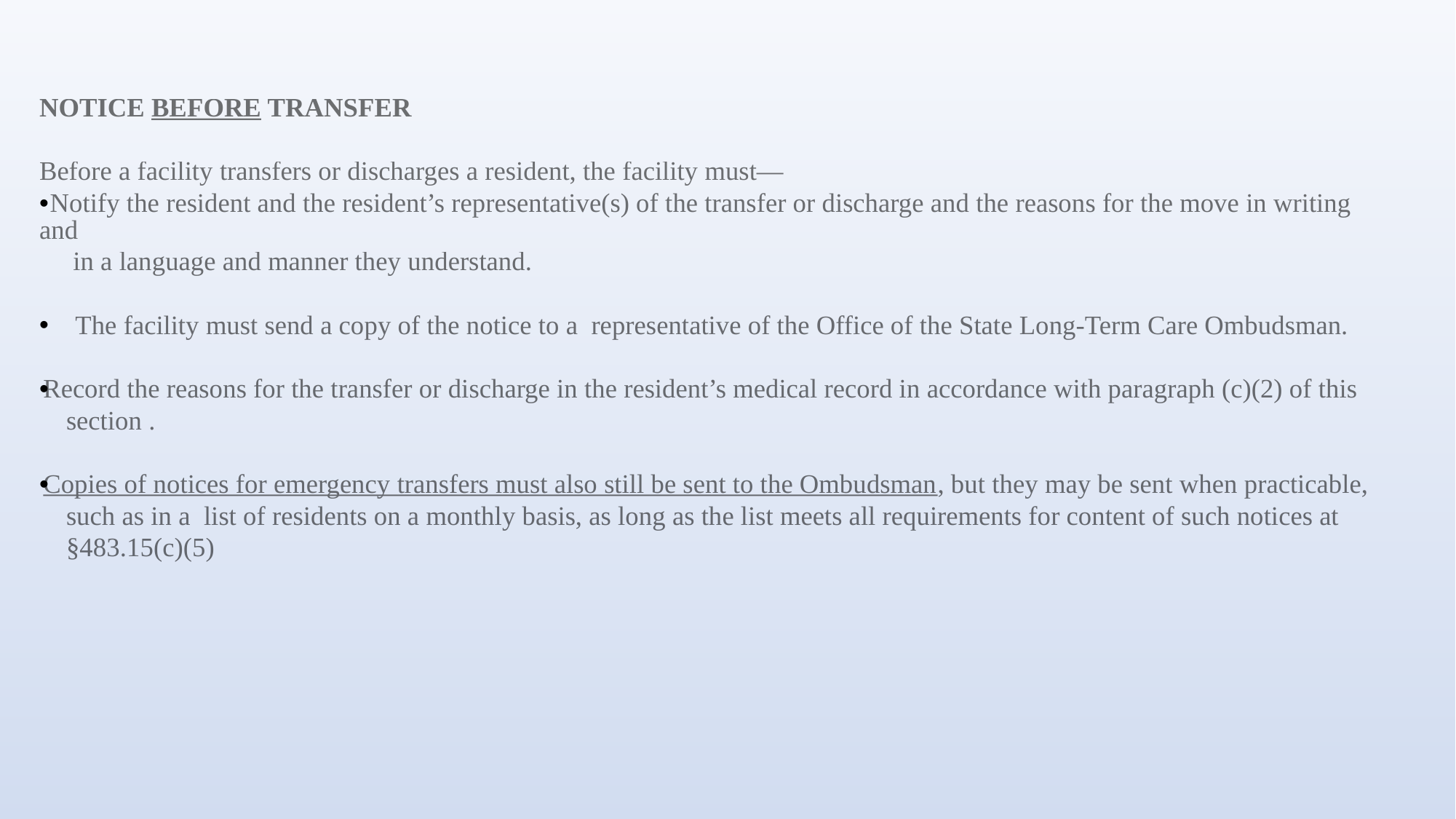

NOTICE BEFORE TRANSFER

Before a facility transfers or discharges a resident, the facility must—
 Notify the resident and the resident’s representative(s) of the transfer or discharge and the reasons for the move in writing and
     in a language and manner they understand.

The facility must send a copy of the notice to a  representative of the Office of the State Long-Term Care Ombudsman.

Record the reasons for the transfer or discharge in the resident’s medical record in accordance with paragraph (c)(2) of this
    section .

Copies of notices for emergency transfers must also still be sent to the Ombudsman, but they may be sent when practicable,
    such as in a  list of residents on a monthly basis, as long as the list meets all requirements for content of such notices at
    §483.15(c)(5)